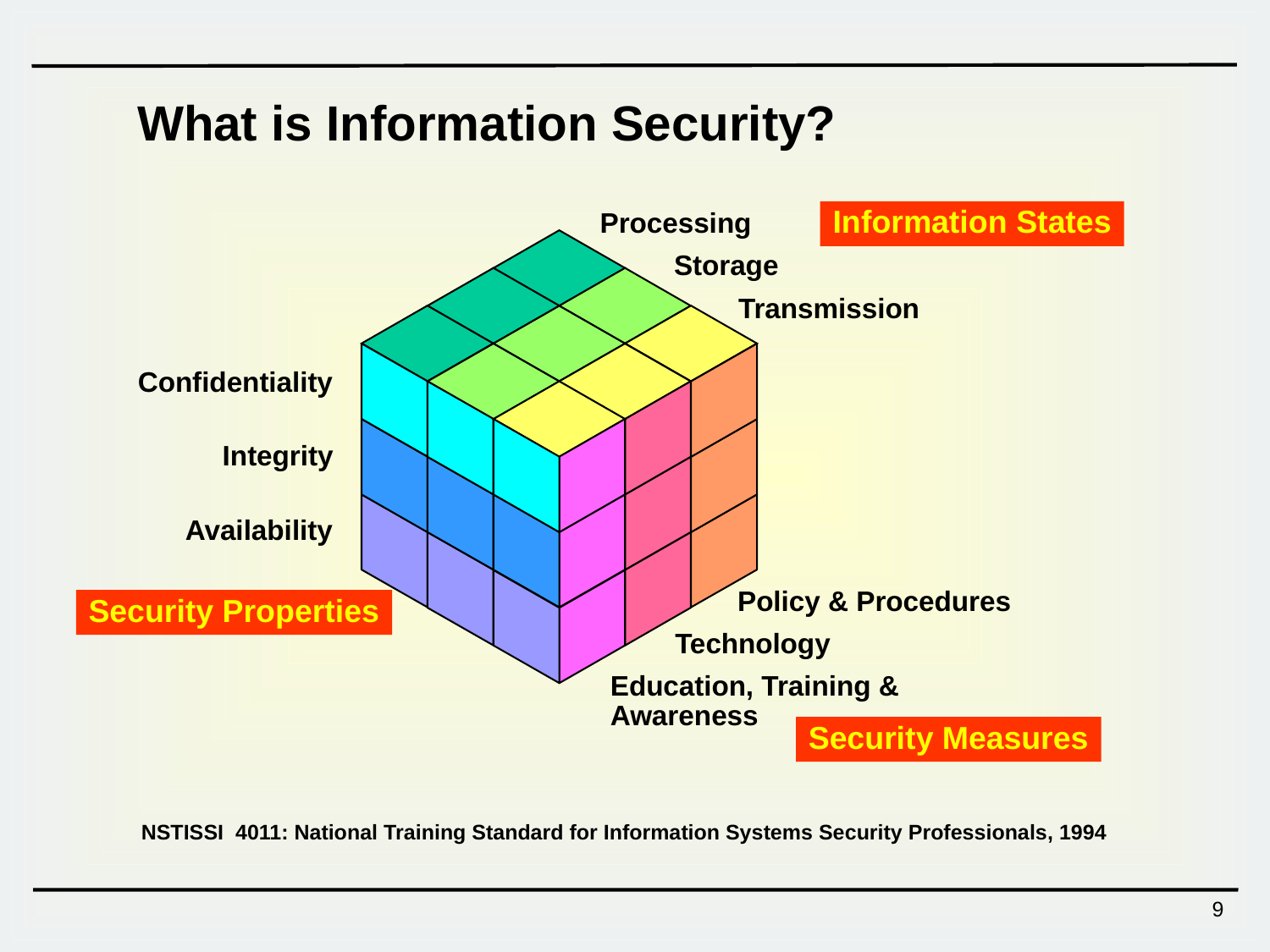

What is Information Security?
Information States
Processing

Storage
Transmission
Confidentiality
Integrity
Availability
Policy & Procedures
Security Properties
Technology
Education, Training & Awareness
Security Measures
NSTISSI  4011: National Training Standard for Information Systems Security Professionals, 1994
9